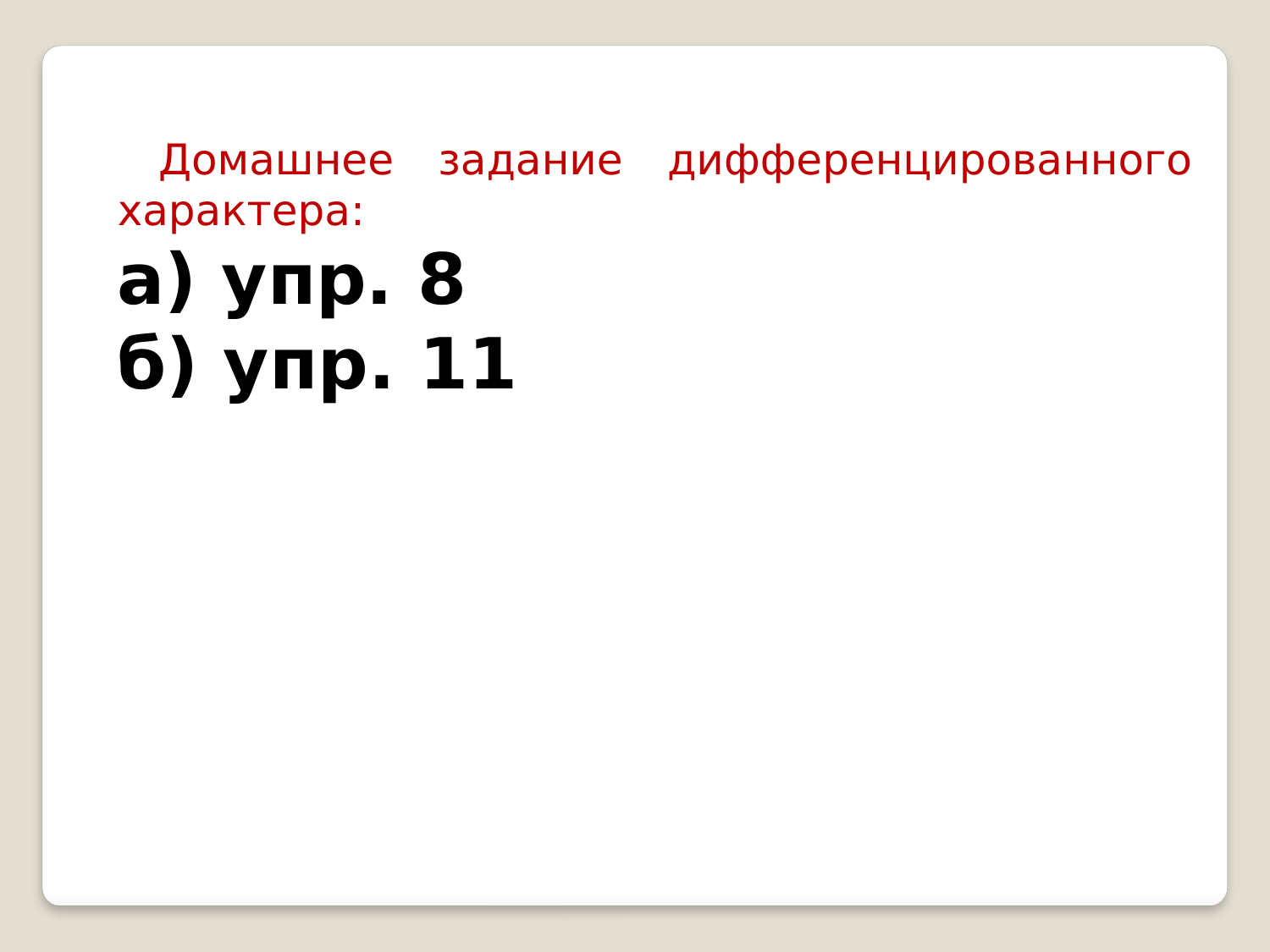

Домашнее задание дифференцированного характера:
а) упр. 8
б) упр. 11